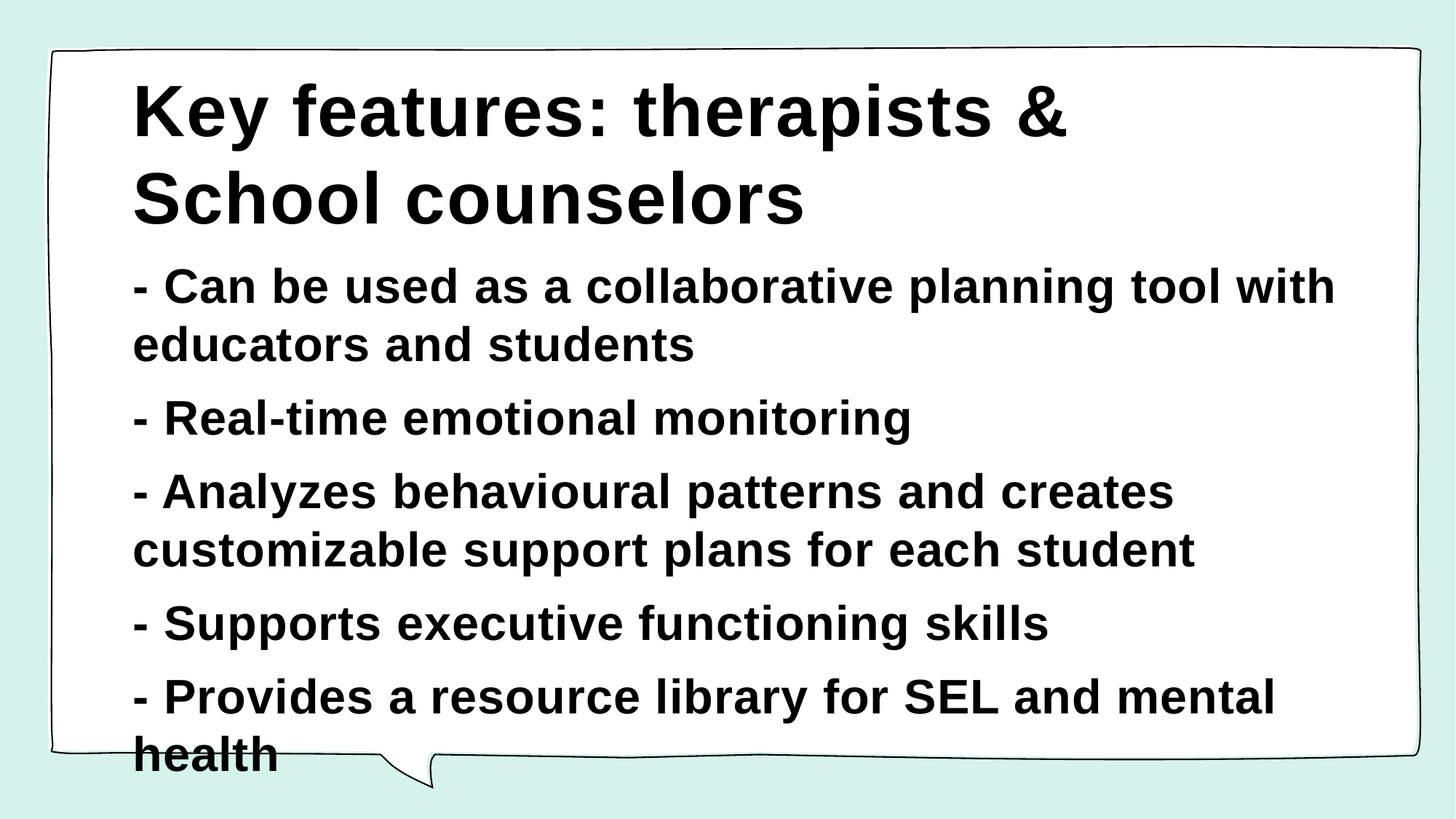

# Key features: therapists & School counselors
- Can be used as a collaborative planning tool with educators and students
- Real-time emotional monitoring
- Analyzes behavioural patterns and creates customizable support plans for each student
- Supports executive functioning skills
- Provides a resource library for SEL and mental health